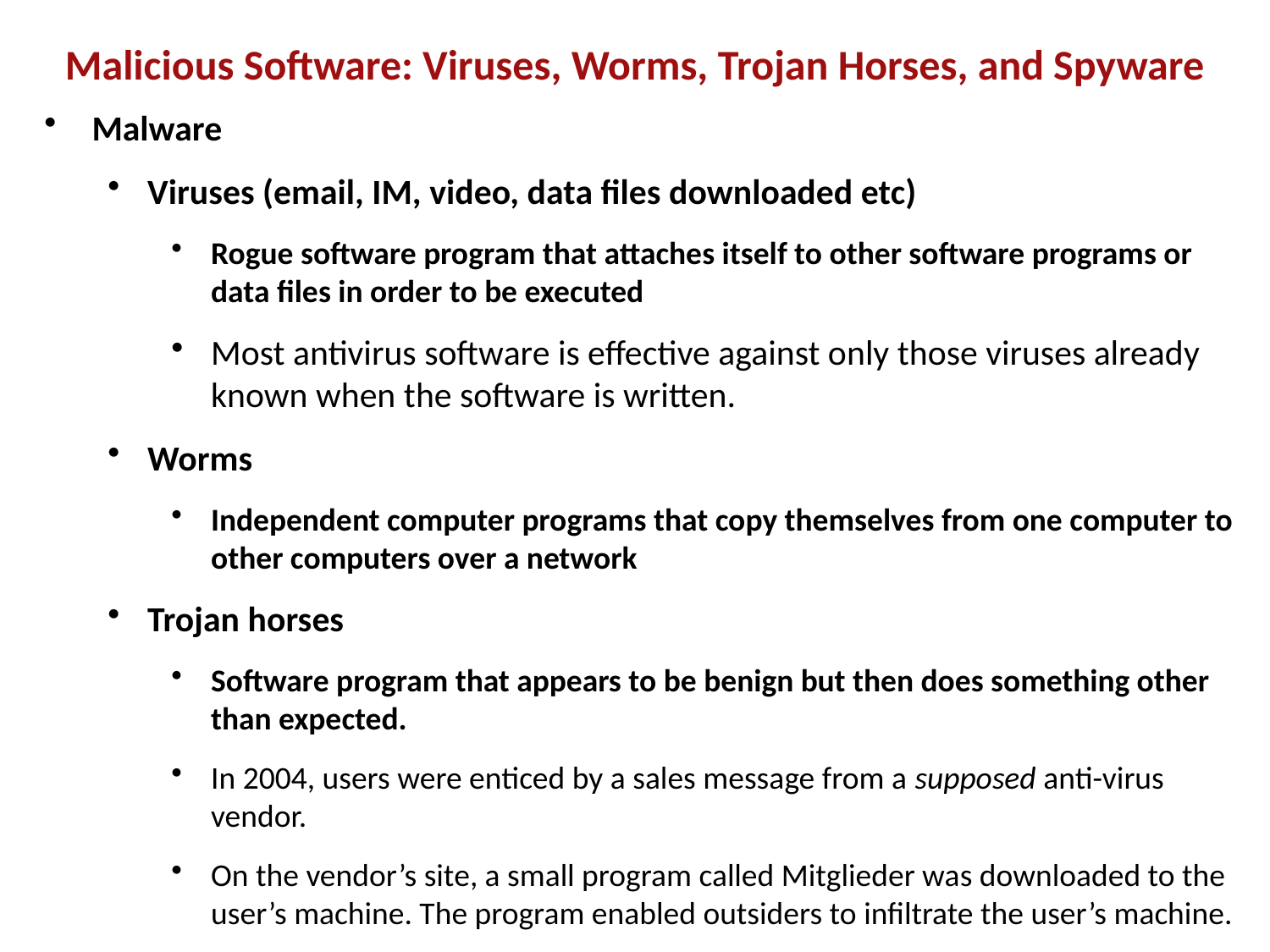

Malicious Software: Viruses, Worms, Trojan Horses, and Spyware
Malware
Viruses (email, IM, video, data files downloaded etc)
Rogue software program that attaches itself to other software programs or data files in order to be executed
Most antivirus software is effective against only those viruses already known when the software is written.
Worms
Independent computer programs that copy themselves from one computer to other computers over a network
Trojan horses
Software program that appears to be benign but then does something other than expected.
In 2004, users were enticed by a sales message from a supposed anti-virus vendor.
On the vendor’s site, a small program called Mitglieder was downloaded to the user’s machine. The program enabled outsiders to infiltrate the user’s machine.